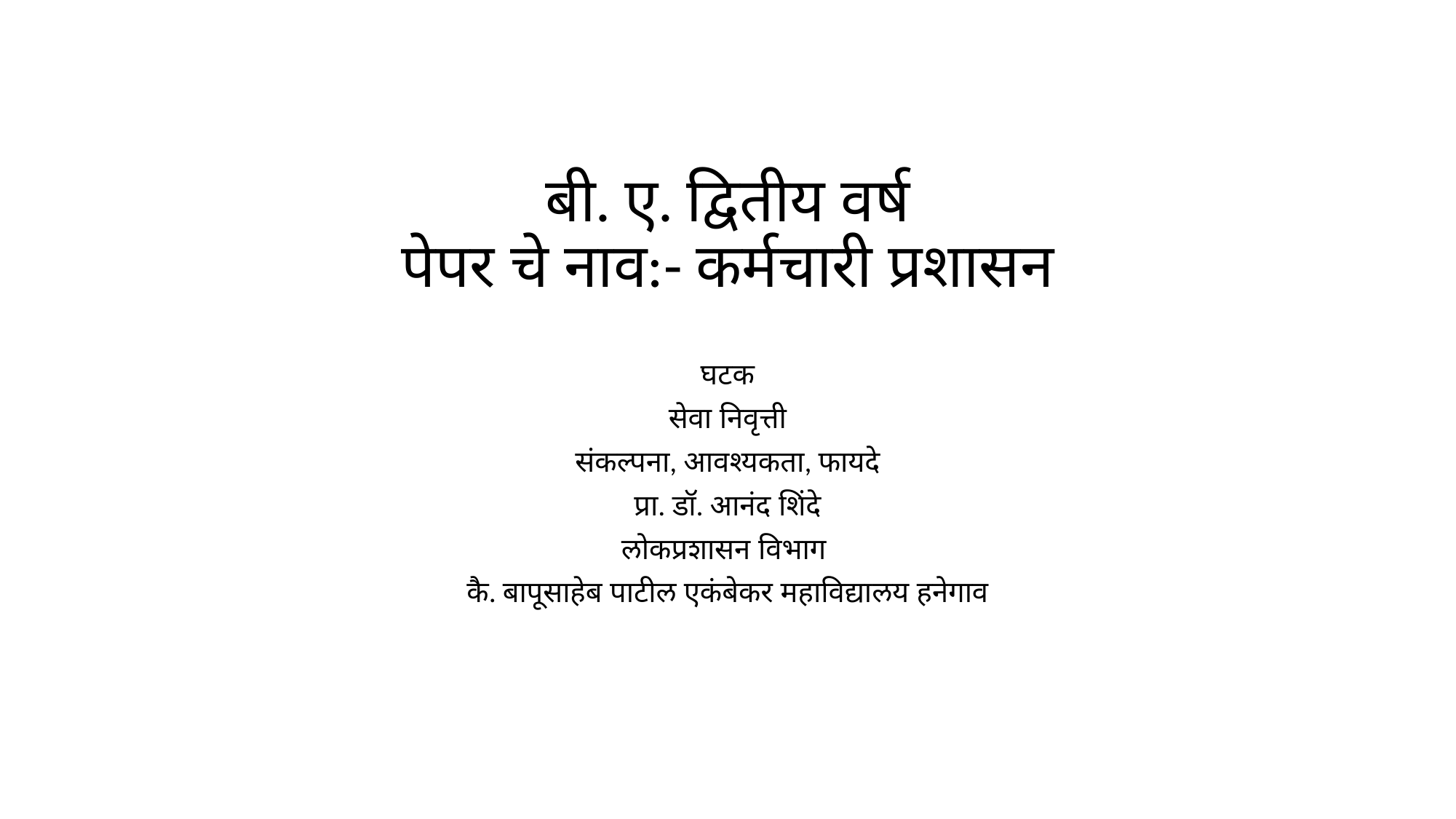

# बी. ए. द्वितीय वर्ष पेपर चे नाव:- कर्मचारी प्रशासन
घटक
सेवा निवृत्ती
संकल्पना, आवश्यकता, फायदे
प्रा. डॉ. आनंद शिंदे
लोकप्रशासन विभाग
कै. बापूसाहेब पाटील एकंबेकर महाविद्यालय हनेगाव